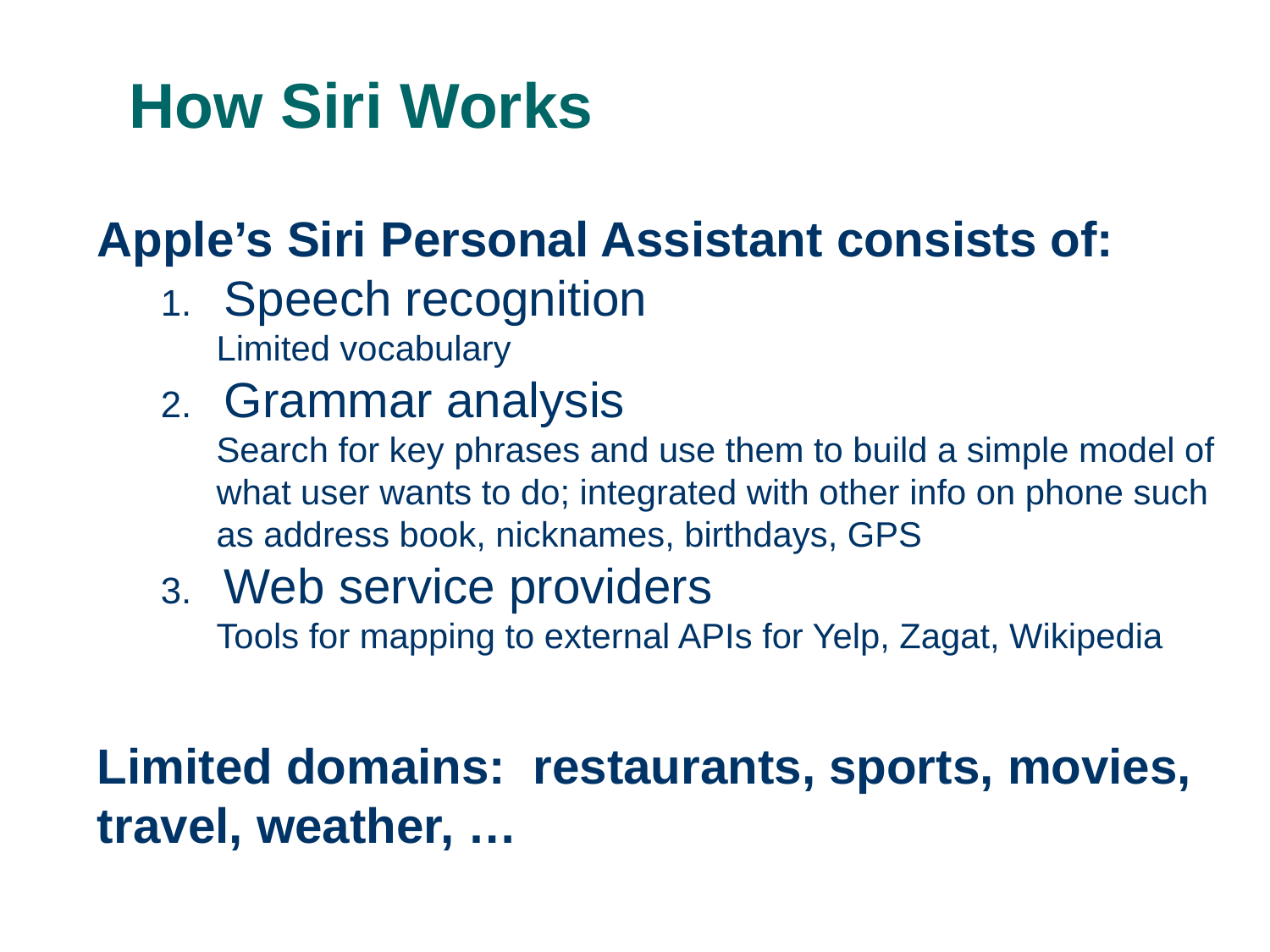

# How Siri Works
Apple’s Siri Personal Assistant consists of:
Speech recognition
Limited vocabulary
Grammar analysis
Search for key phrases and use them to build a simple model of what user wants to do; integrated with other info on phone such as address book, nicknames, birthdays, GPS
Web service providers
Tools for mapping to external APIs for Yelp, Zagat, Wikipedia

Limited domains:  restaurants, sports, movies, travel, weather, …